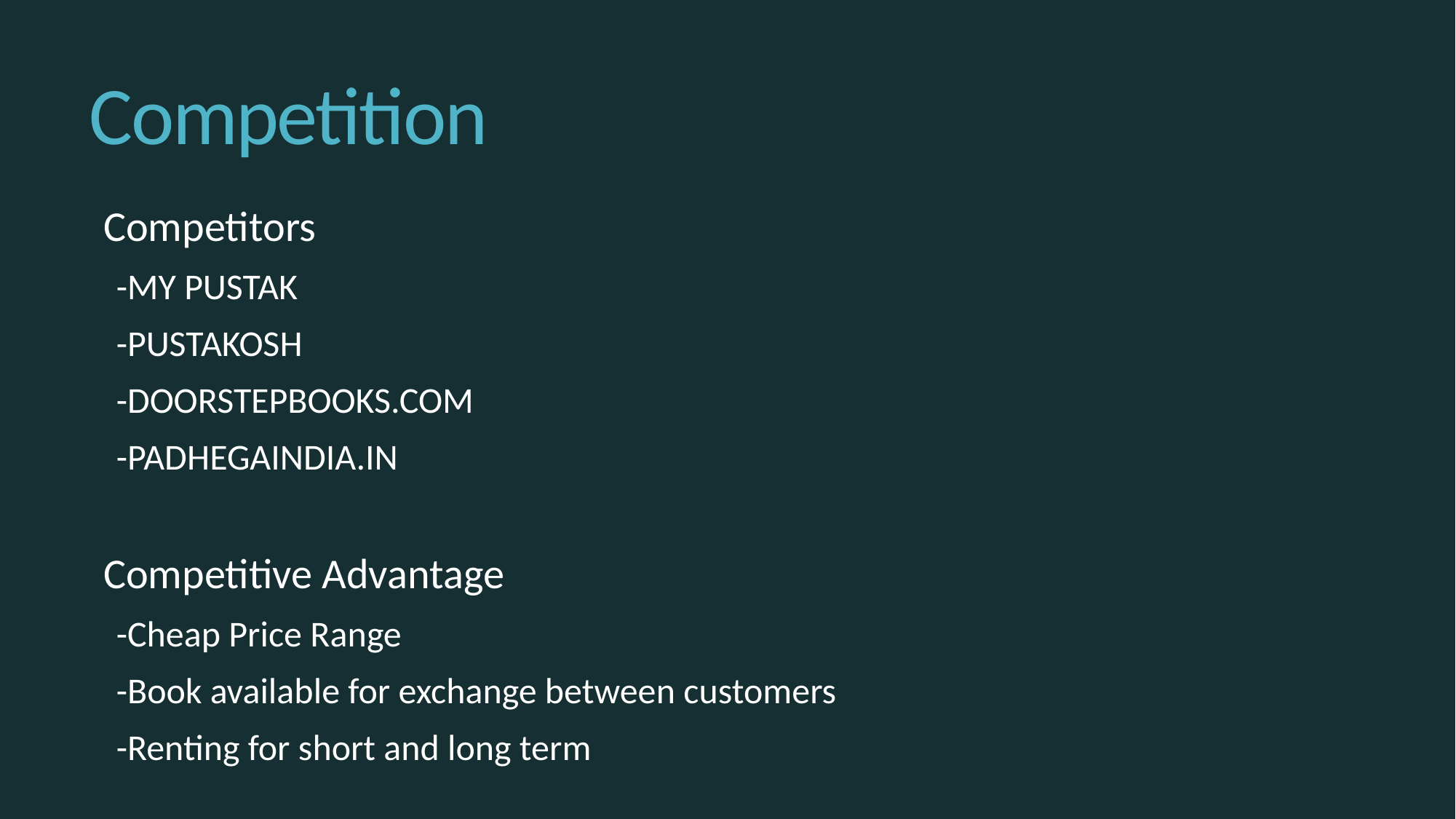

# Competition
Competitors
   -MY PUSTAK
   -PUSTAKOSH
   -DOORSTEPBOOKS.COM
   -PADHEGAINDIA.IN

Competitive Advantage
   -Cheap Price Range
   -Book available for exchange between customers
   -Renting for short and long term